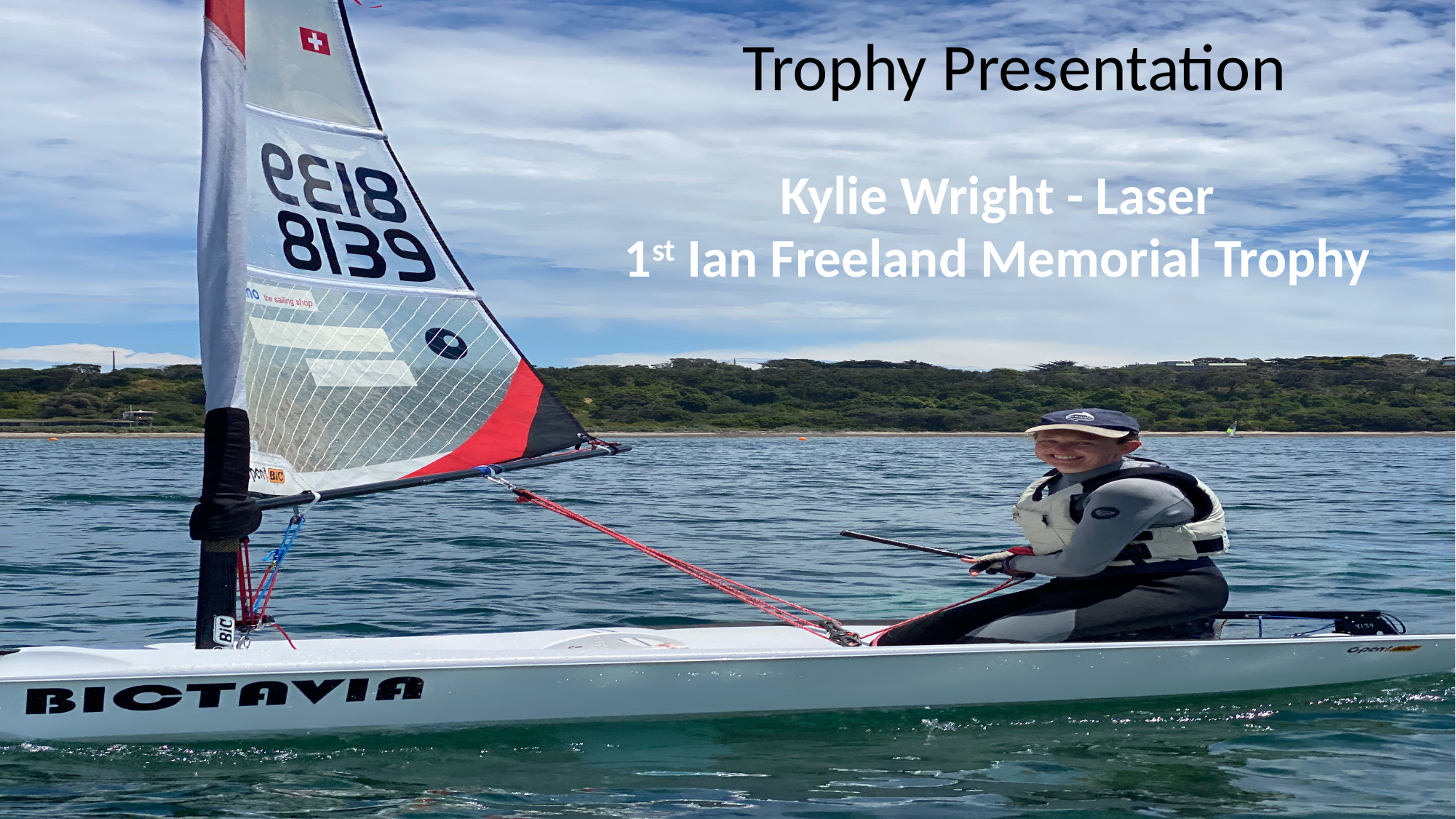

# Trophy Presentation
| Kylie Wright - Laser 1st Ian Freeland Memorial Trophy |
| --- |